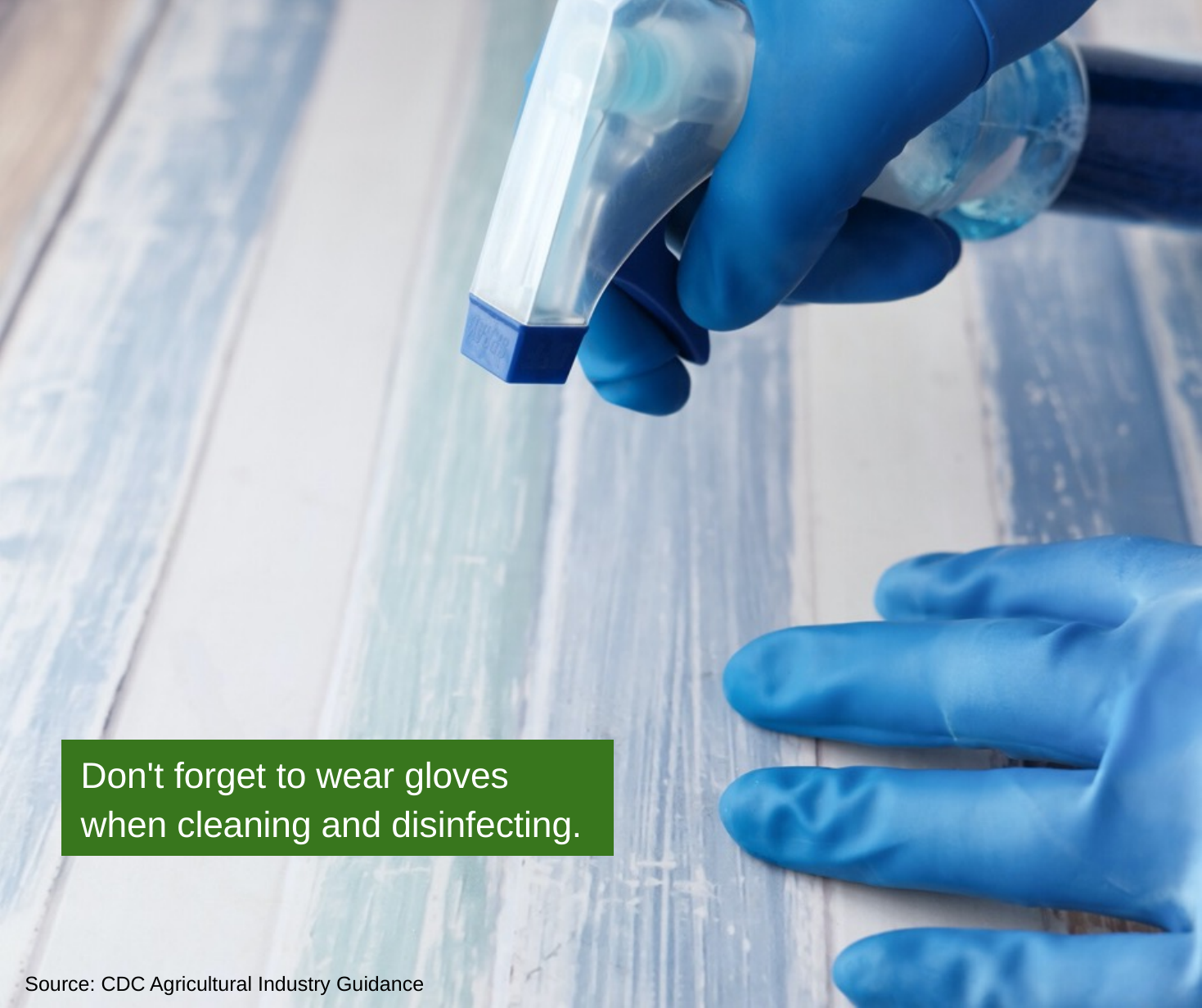

Don't forget to wear gloves when cleaning and disinfecting.

Source: CDC Agricultural Industry Guidance